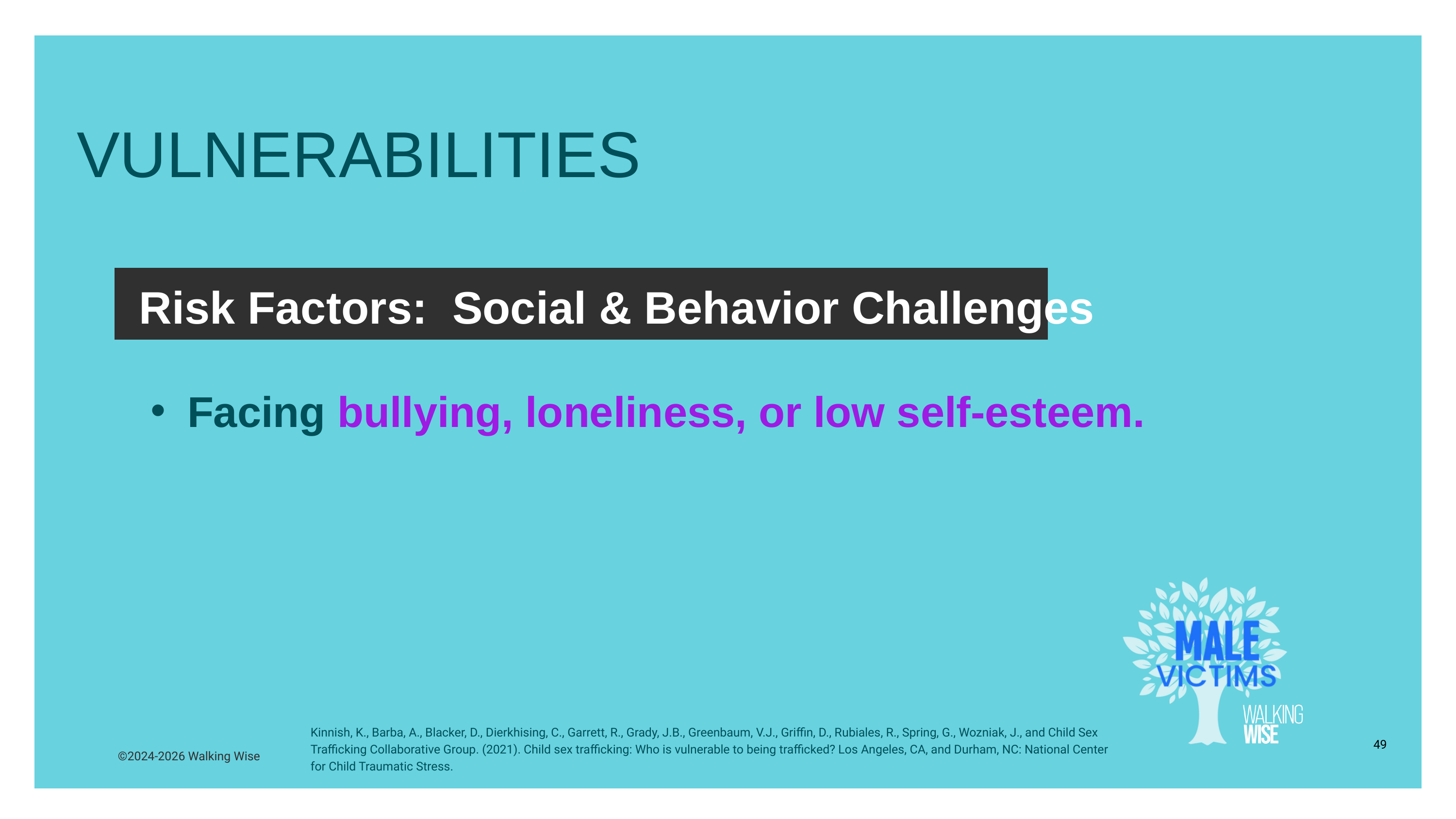

VULNERABILITIES

Risk Factors:  Social & Behavior Challenges
Facing bullying, loneliness, or low self-esteem.

Kinnish, K., Barba, A., Blacker, D., Dierkhising, C., Garrett, R., Grady, J.B., Greenbaum, V.J., Griffin, D., Rubiales, R., Spring, G., Wozniak, J., and Child Sex Trafficking Collaborative Group. (2021). Child sex trafficking: Who is vulnerable to being trafficked? Los Angeles, CA, and Durham, NC: National Center for Child Traumatic Stress.
49
©2024-2026 Walking Wise